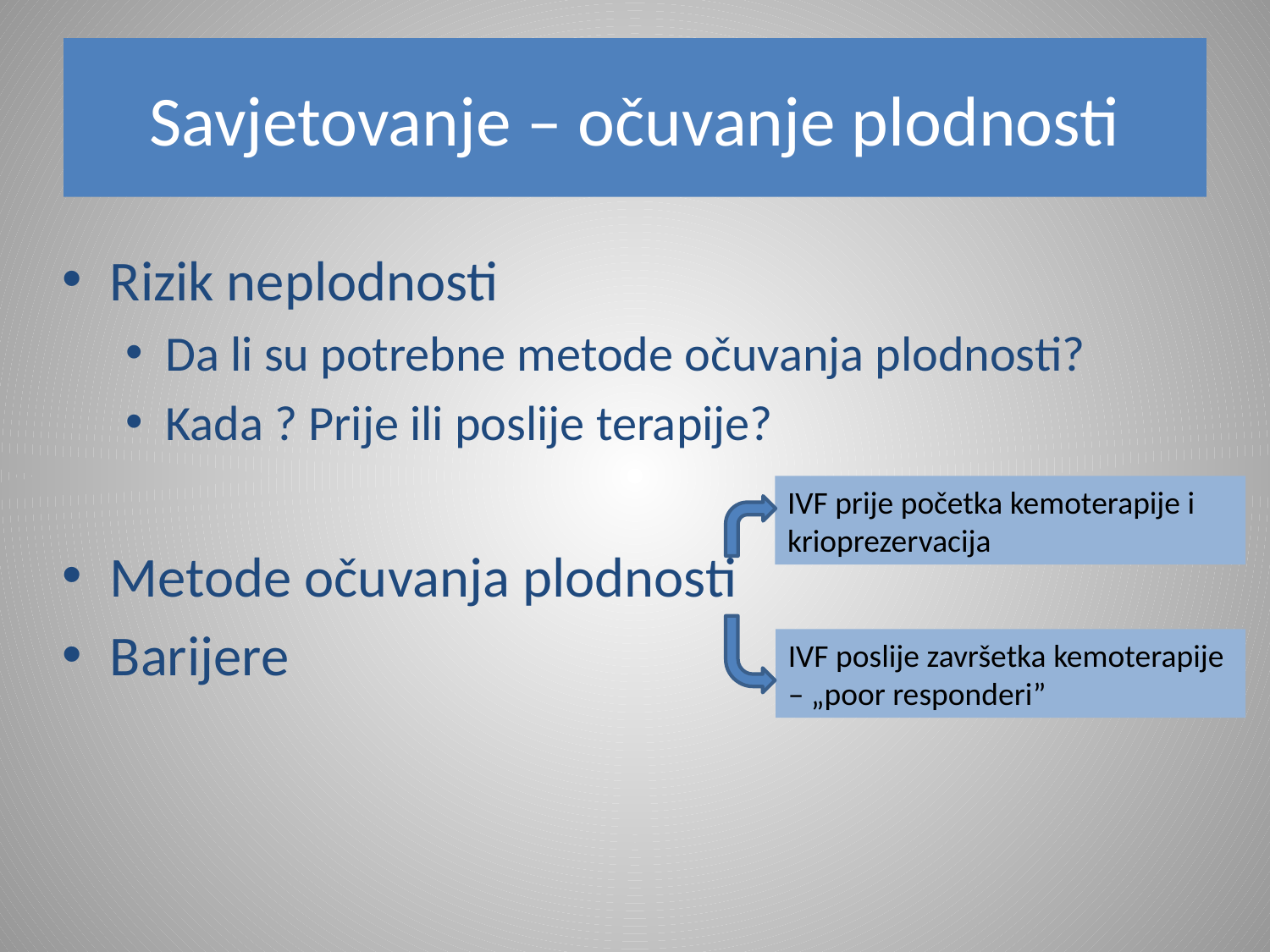

# Savjetovanje – očuvanje plodnosti
Rizik neplodnosti
Da li su potrebne metode očuvanja plodnosti?
Kada ? Prije ili poslije terapije?

Metode očuvanja plodnosti
Barijere
IVF prije početka kemoterapije i krioprezervacija

IVF poslije završetka kemoterapije – „poor responderi”